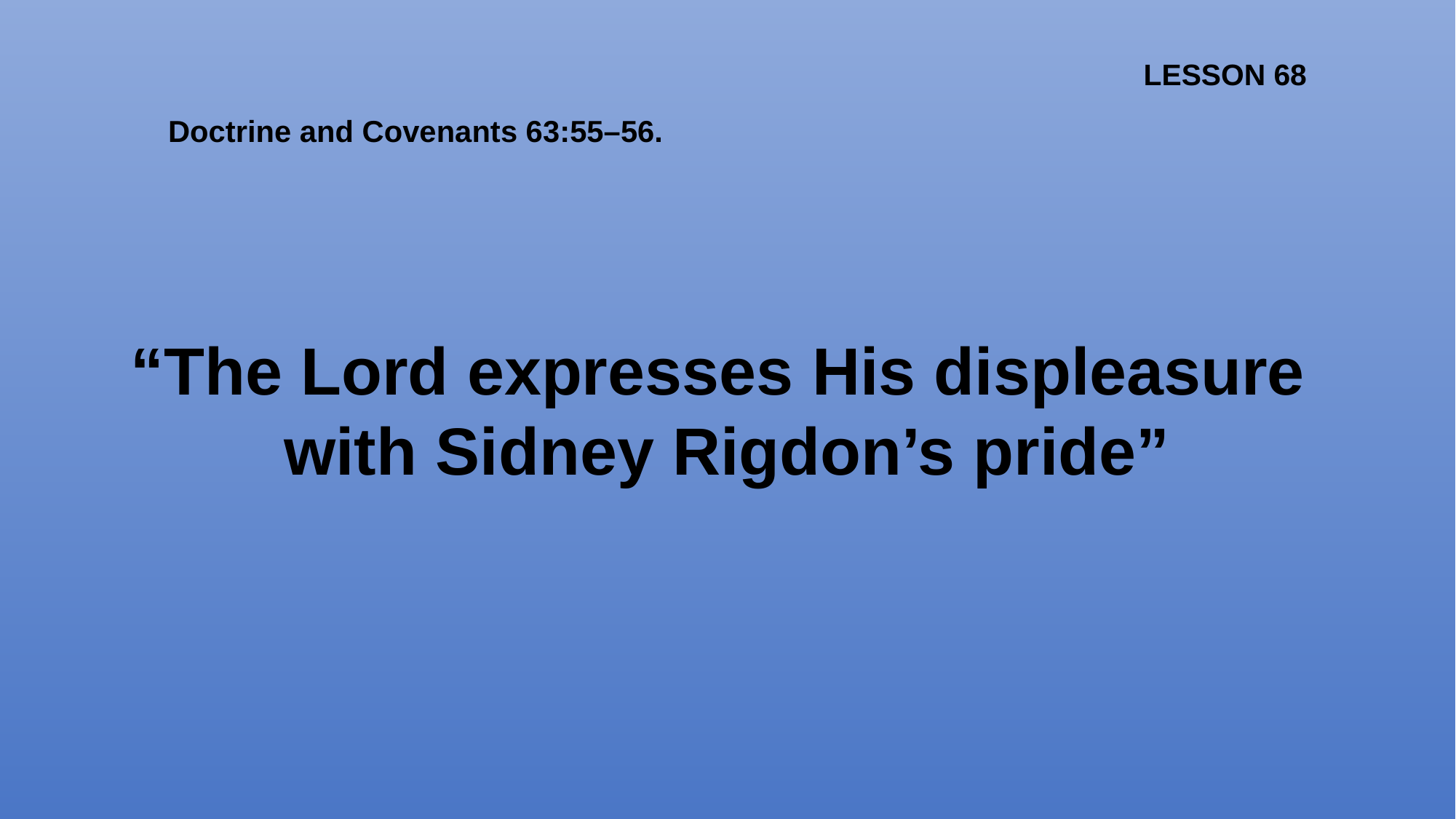

LESSON 68
Doctrine and Covenants 63:55–56.
“The Lord expresses His displeasure
with Sidney Rigdon’s pride”